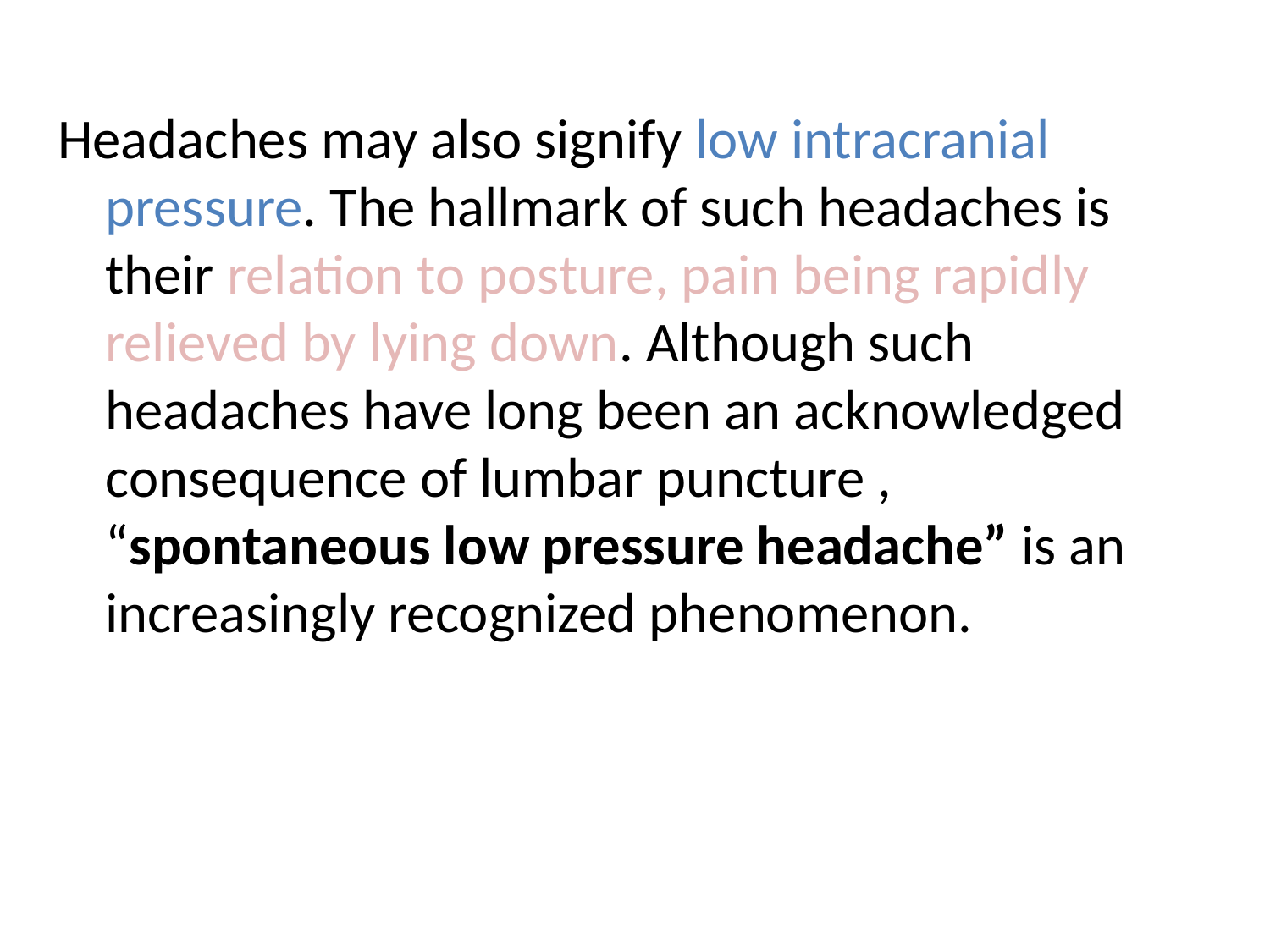

Headaches may also signify low intracranial pressure. The hallmark of such headaches is their relation to posture, pain being rapidly relieved by lying down. Although such headaches have long been an acknowledged consequence of lumbar puncture , “spontaneous low pressure headache” is an increasingly recognized phenomenon.